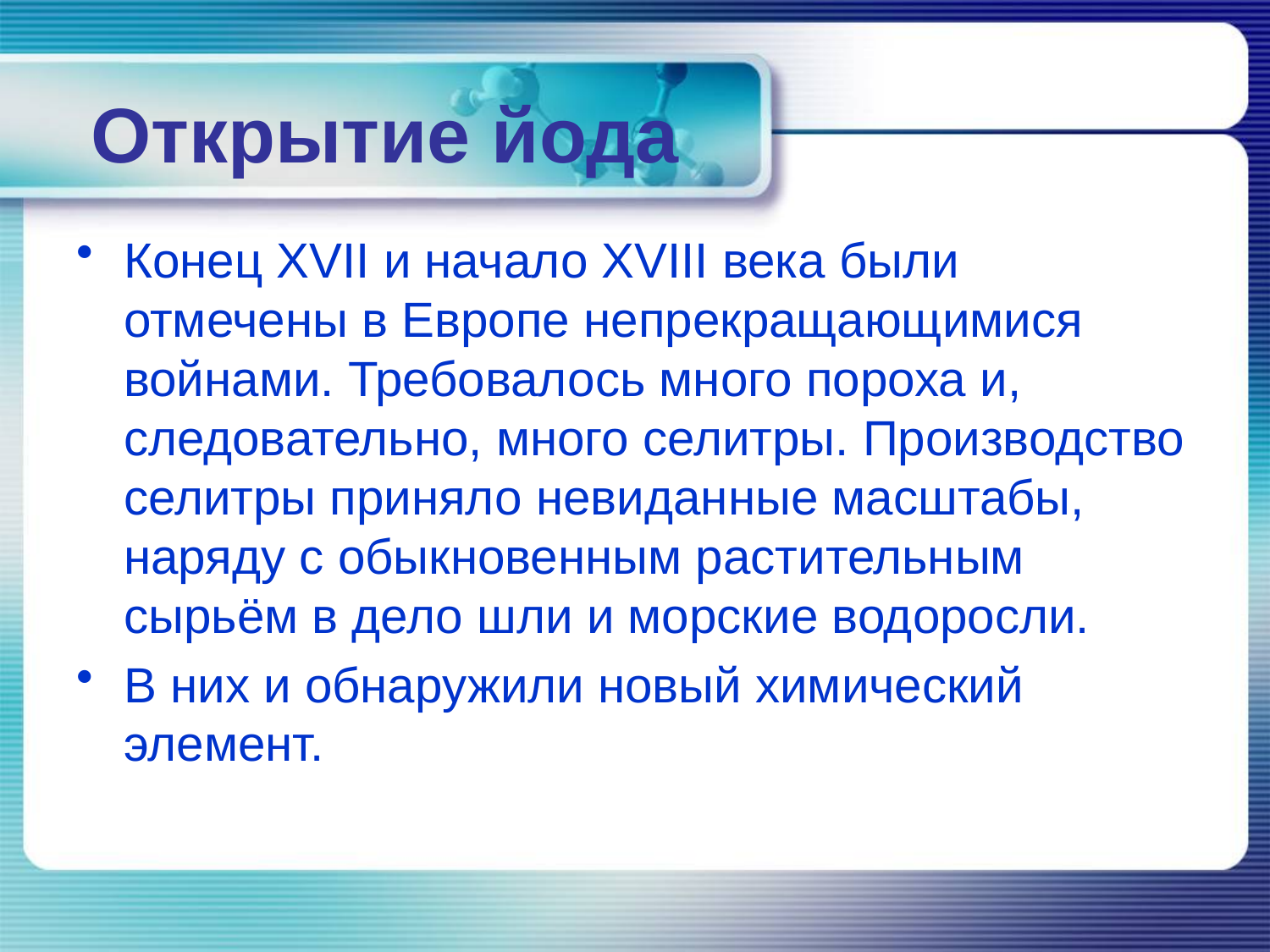

# Открытие йода
Конец XVII и начало XVIII века были отмечены в Европе непрекращающимися войнами. Требовалось много пороха и, следовательно, много селитры. Производство селитры приняло невиданные масштабы, наряду с обыкновенным растительным сырьём в дело шли и морские водоросли.
В них и обнаружили новый химический элемент.